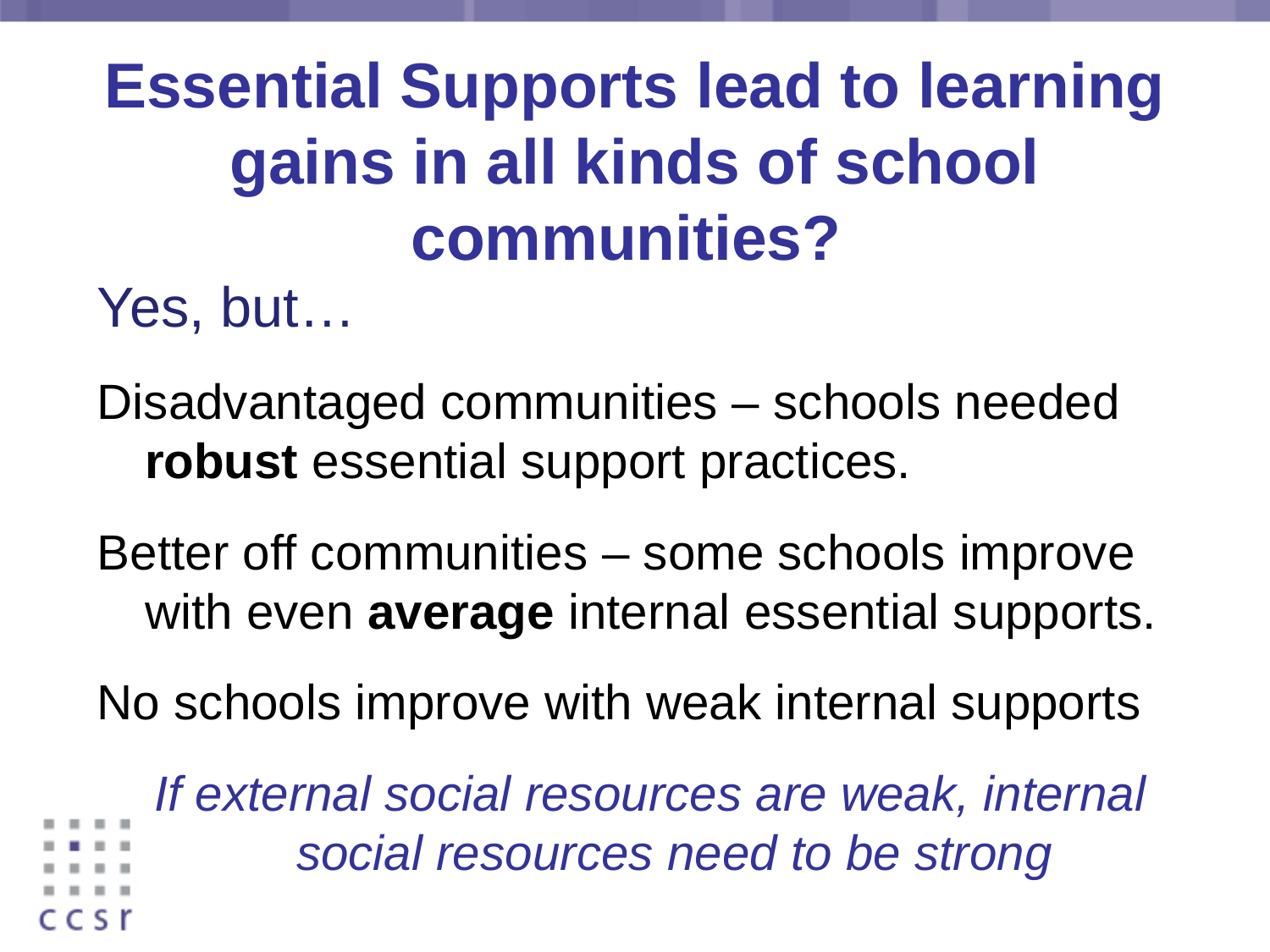

# Essential Supports lead to learning gains in all kinds of school communities?
Yes, but…
Disadvantaged communities – schools needed robust essential support practices.
Better off communities – some schools improve with even average internal essential supports.
No schools improve with weak internal supports
If external social resources are weak, internal social resources need to be strong